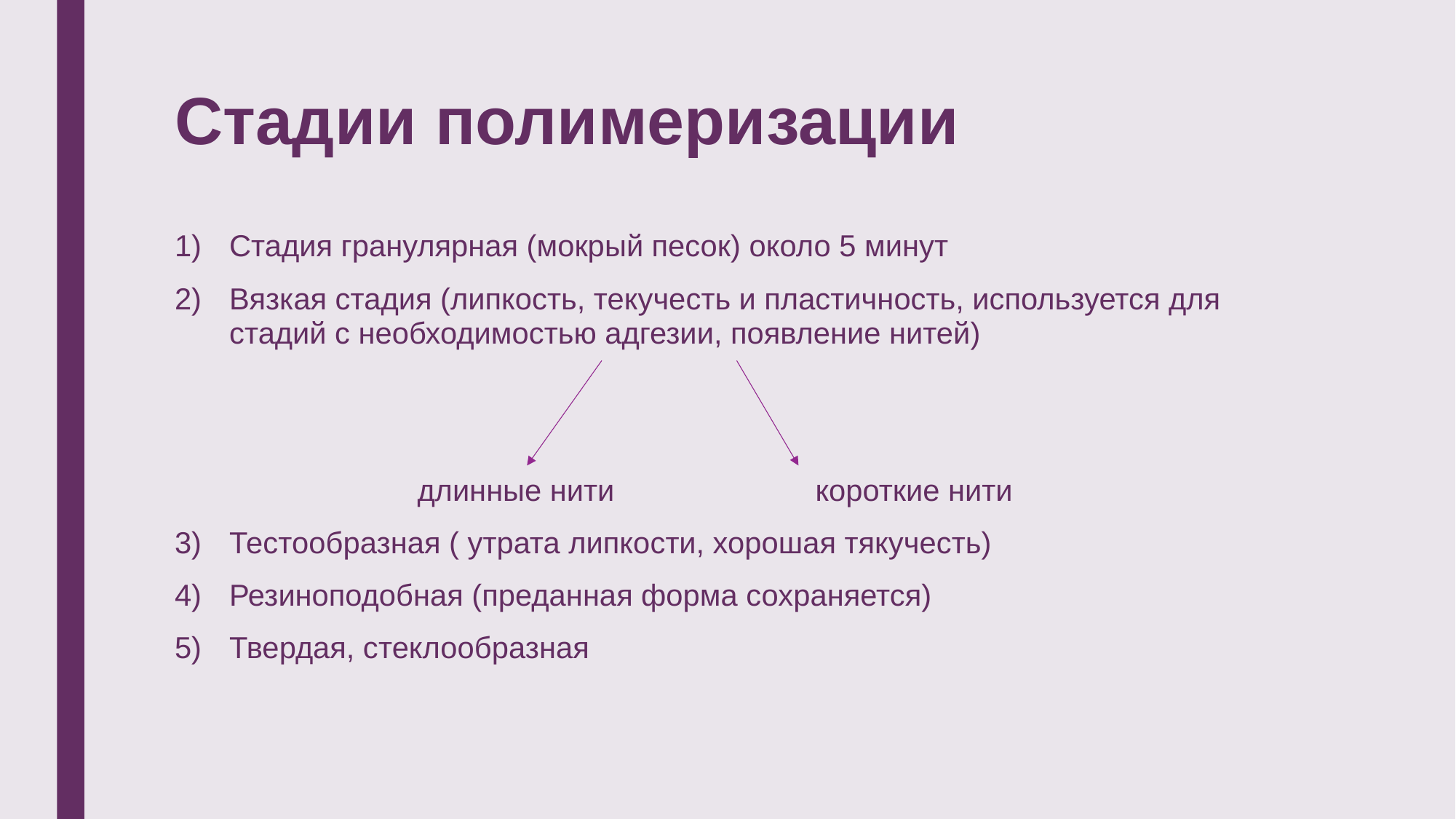

# Стадии полимеризации
Стадия гранулярная (мокрый песок) около 5 минут
Вязкая стадия (липкость, текучесть и пластичность, используется для стадий с необходимостью адгезии, появление нитей)

                             длинные нити                        короткие нити
Тестообразная ( утрата липкости, хорошая тякучесть)
Резиноподобная (преданная форма сохраняется)
Твердая, стеклообразная